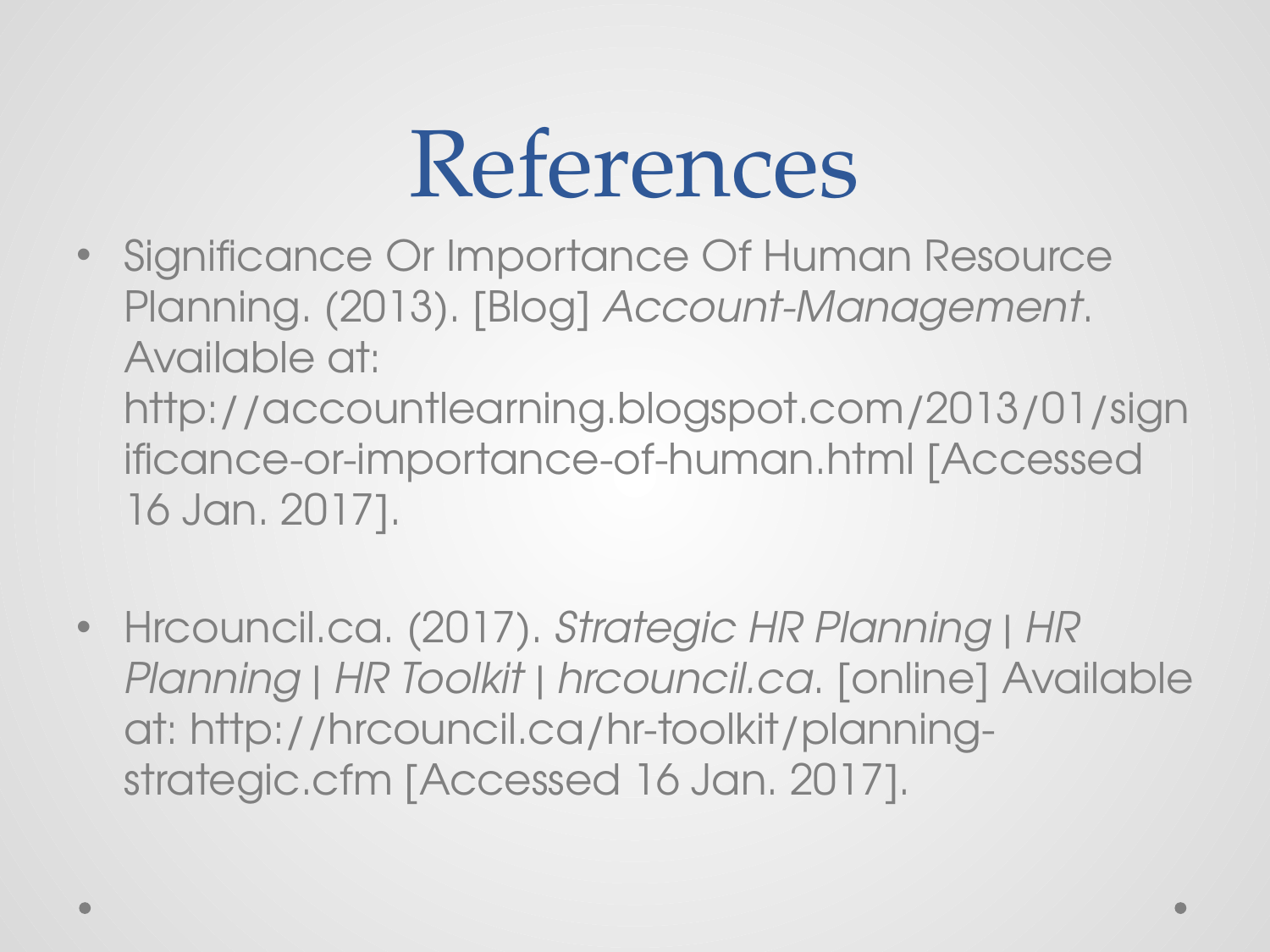

# References
Significance Or Importance Of Human Resource Planning. (2013). [Blog] Account-Management. Available at: http://accountlearning.blogspot.com/2013/01/significance-or-importance-of-human.html [Accessed 16 Jan. 2017].

Hrcouncil.ca. (2017). Strategic HR Planning | HR Planning | HR Toolkit | hrcouncil.ca. [online] Available at: http://hrcouncil.ca/hr-toolkit/planning-strategic.cfm [Accessed 16 Jan. 2017].